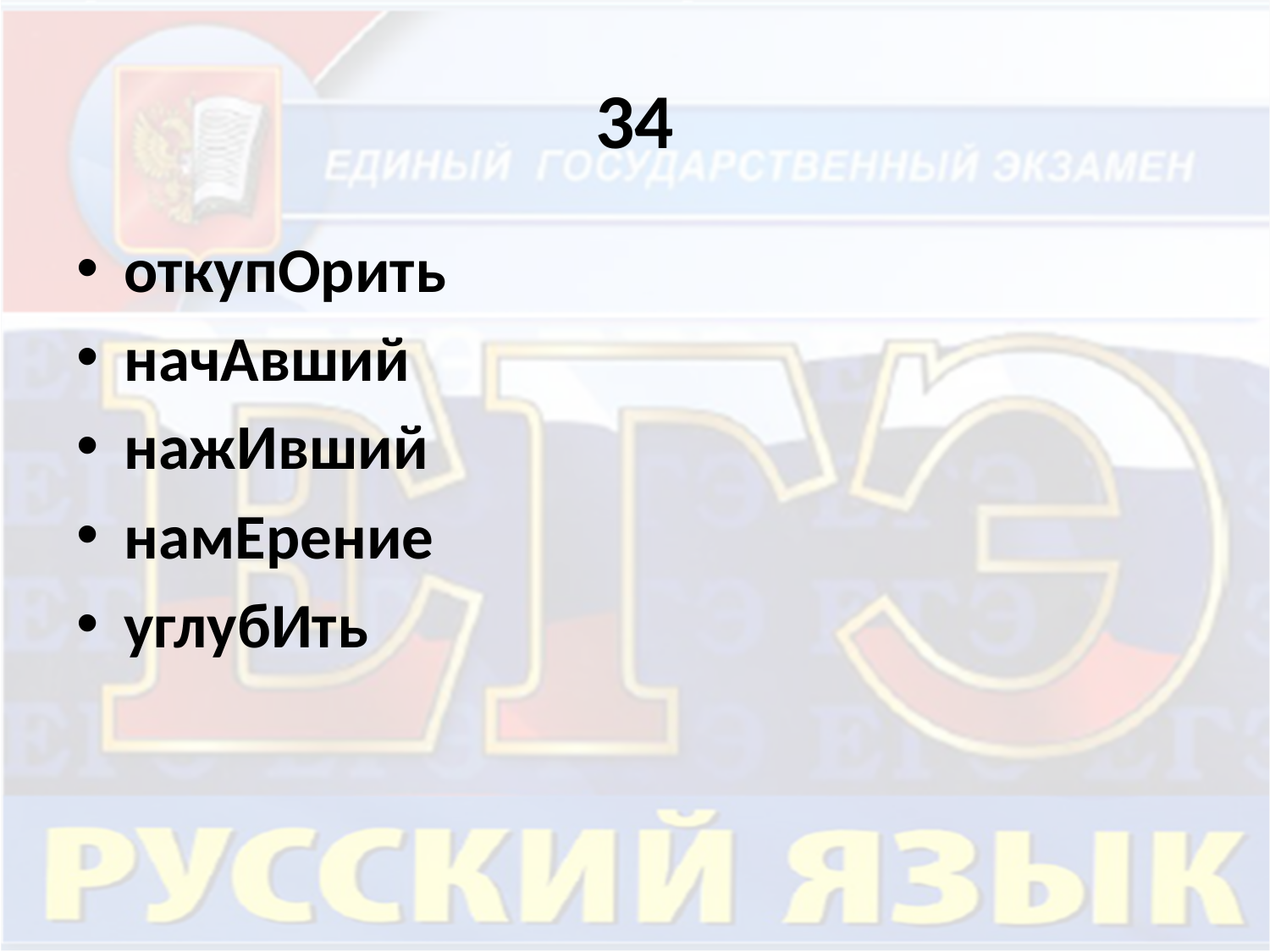

# 34
откупОрить
начАвший
нажИвший
намЕрение
углубИть